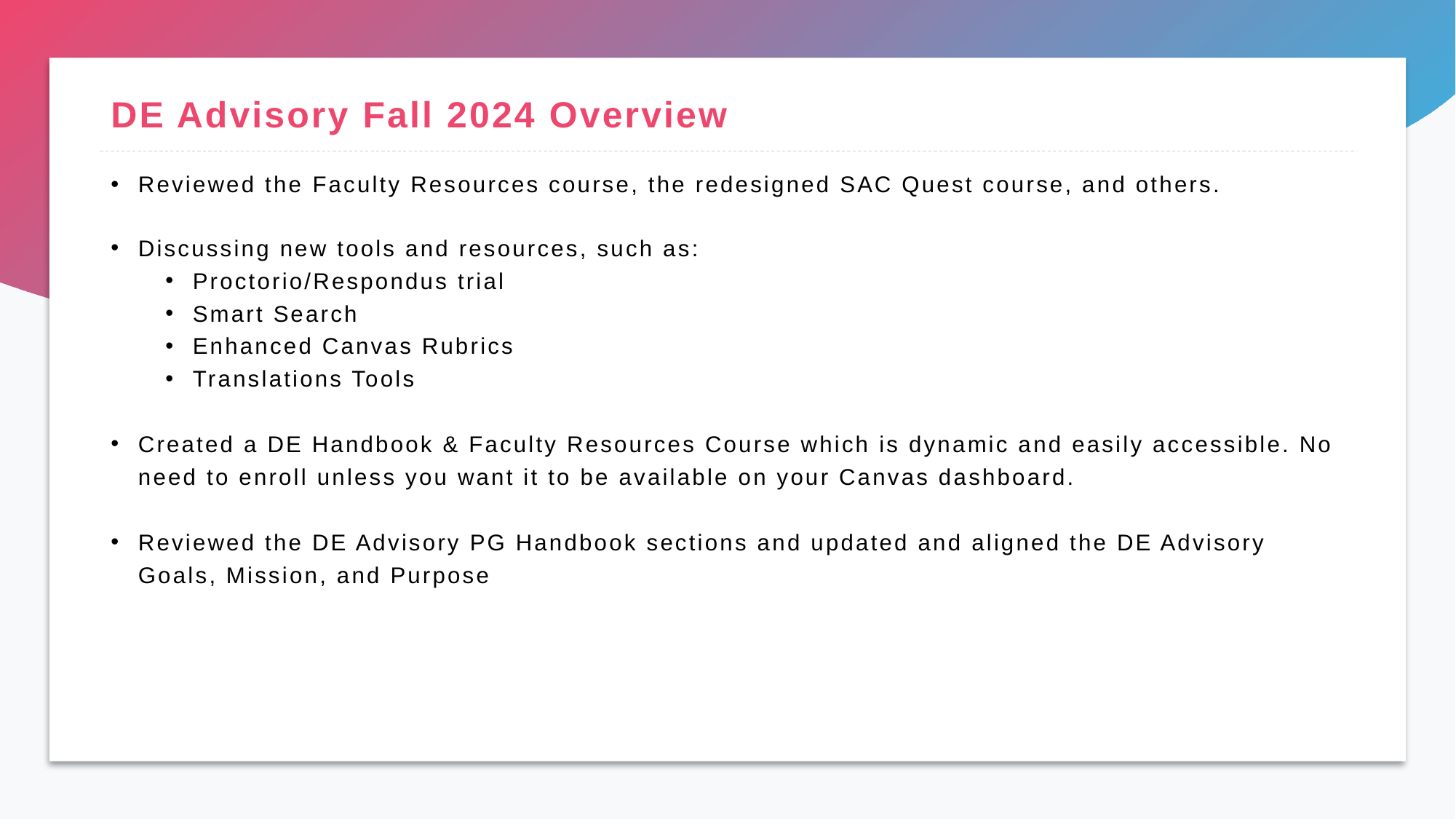

# DE Advisory Fall 2024 Overview
Reviewed the Faculty Resources course, the redesigned SAC Quest course, and others.
Discussing new tools and resources, such as:
Proctorio/Respondus trial
Smart Search
Enhanced Canvas Rubrics
Translations Tools

Created a DE Handbook & Faculty Resources Course which is dynamic and easily accessible. No need to enroll unless you want it to be available on your Canvas dashboard.

Reviewed the DE Advisory PG Handbook sections and updated and aligned the DE Advisory Goals, Mission, and Purpose